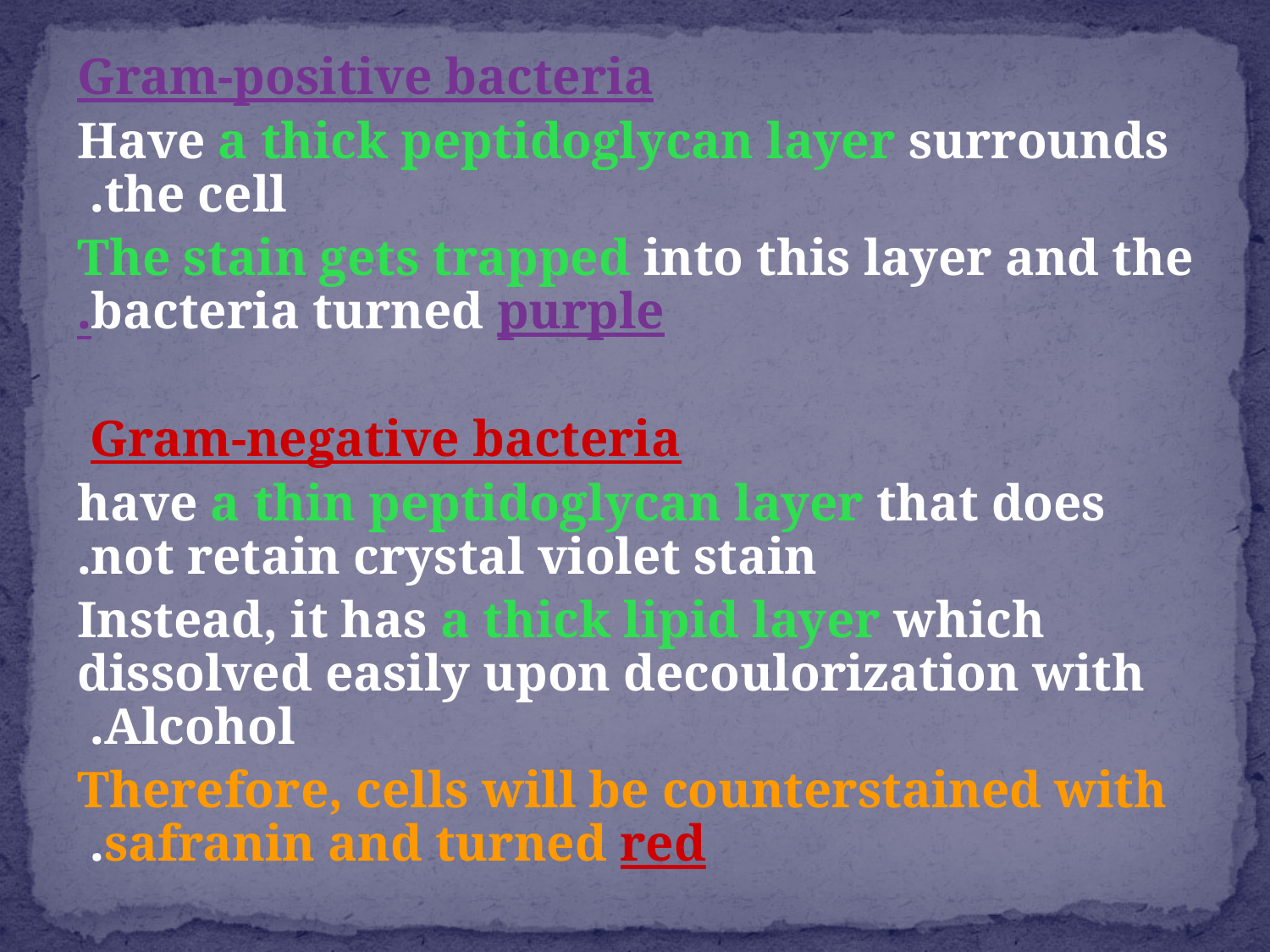

Gram-positive bacteria
 Have a thick peptidoglycan layer surrounds the cell.
The stain gets trapped into this layer and the bacteria turned purple.

Gram-negative bacteria
have a thin peptidoglycan layer that does not retain crystal violet stain.
Instead, it has a thick lipid layer which dissolved easily upon decoulorization with Alcohol.
Therefore, cells will be counterstained with safranin and turned red.